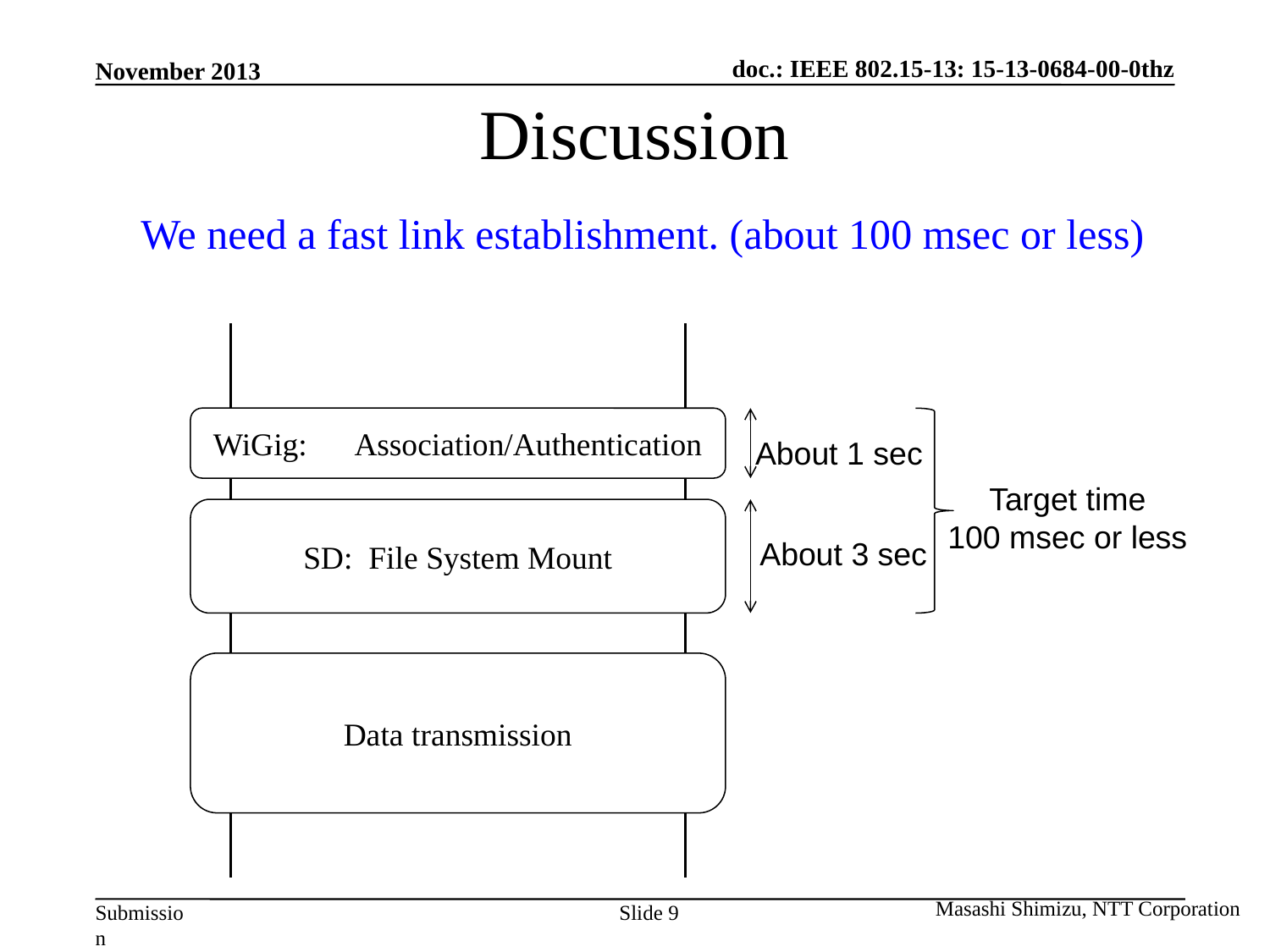

November 2013
Discussion
　We need a fast link establishment. (about 100 msec or less)
WiGig:　Association/Authentication

About 1 sec
Target time
100 msec or less
SD:  File System Mount
About 3 sec
Data transmission
Slide 9